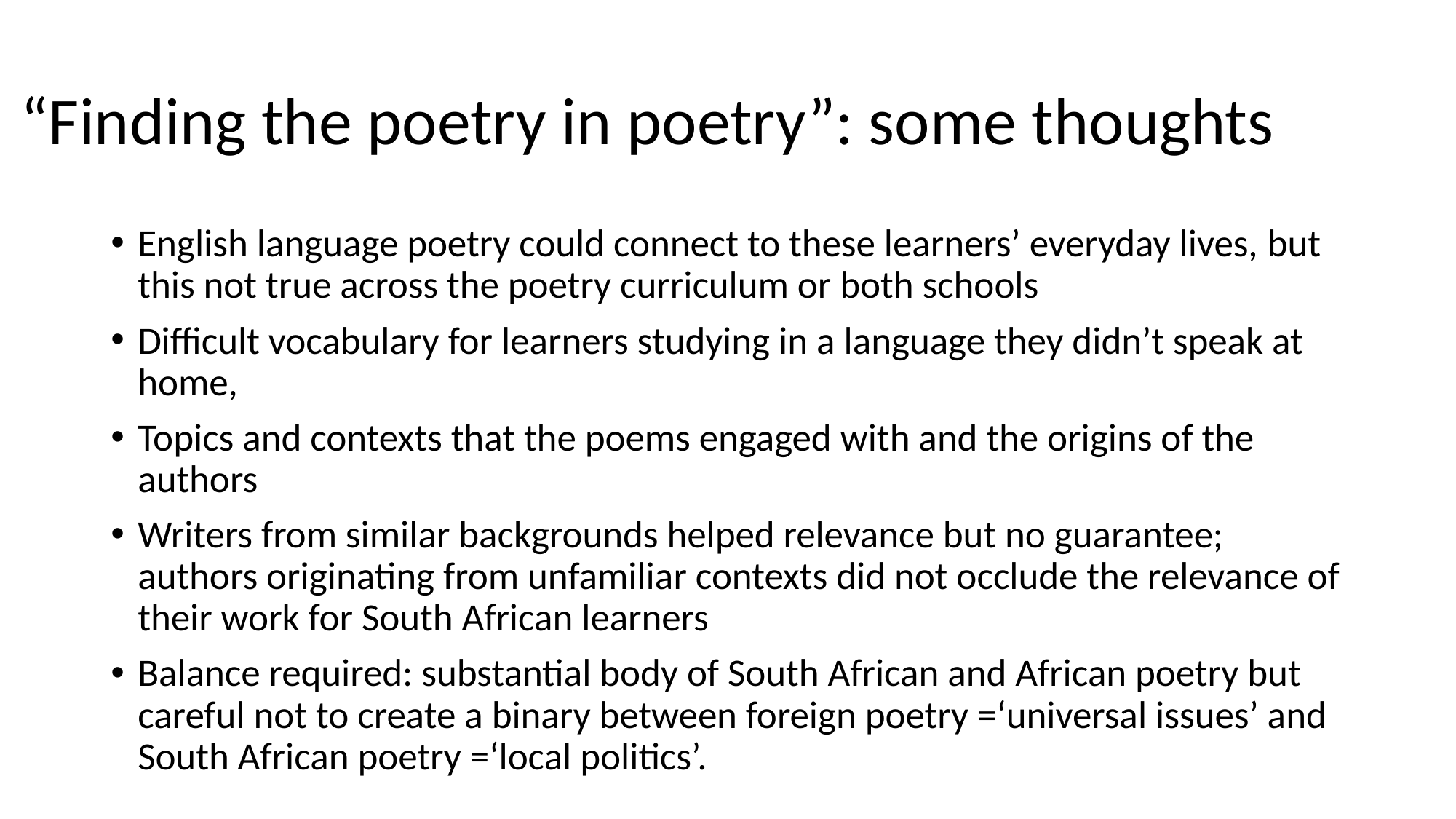

# “Finding the poetry in poetry”: some thoughts
English language poetry could connect to these learners’ everyday lives, but this not true across the poetry curriculum or both schools
Difficult vocabulary for learners studying in a language they didn’t speak at home,
Topics and contexts that the poems engaged with and the origins of the authors
Writers from similar backgrounds helped relevance but no guarantee; authors originating from unfamiliar contexts did not occlude the relevance of their work for South African learners
Balance required: substantial body of South African and African poetry but careful not to create a binary between foreign poetry =‘universal issues’ and South African poetry =‘local politics’.